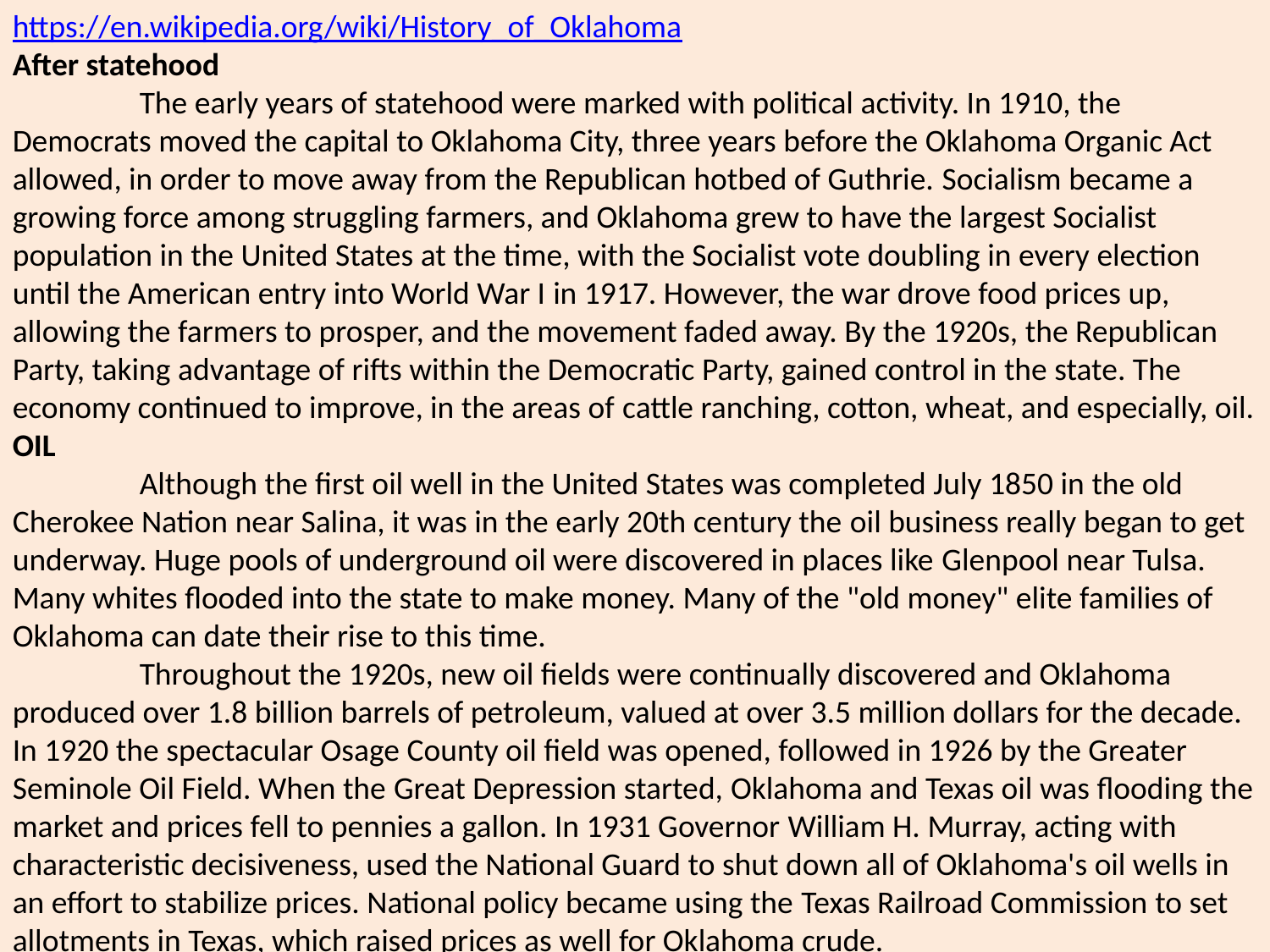

https://en.wikipedia.org/wiki/History_of_Oklahoma
After statehood
	The early years of statehood were marked with political activity. In 1910, the Democrats moved the capital to Oklahoma City, three years before the Oklahoma Organic Act allowed, in order to move away from the Republican hotbed of Guthrie. Socialism became a growing force among struggling farmers, and Oklahoma grew to have the largest Socialist population in the United States at the time, with the Socialist vote doubling in every election until the American entry into World War I in 1917. However, the war drove food prices up, allowing the farmers to prosper, and the movement faded away. By the 1920s, the Republican Party, taking advantage of rifts within the Democratic Party, gained control in the state. The economy continued to improve, in the areas of cattle ranching, cotton, wheat, and especially, oil.
OIL
	Although the first oil well in the United States was completed July 1850 in the old Cherokee Nation near Salina, it was in the early 20th century the oil business really began to get underway. Huge pools of underground oil were discovered in places like Glenpool near Tulsa. Many whites flooded into the state to make money. Many of the "old money" elite families of Oklahoma can date their rise to this time.
	Throughout the 1920s, new oil fields were continually discovered and Oklahoma produced over 1.8 billion barrels of petroleum, valued at over 3.5 million dollars for the decade. In 1920 the spectacular Osage County oil field was opened, followed in 1926 by the Greater Seminole Oil Field. When the Great Depression started, Oklahoma and Texas oil was flooding the market and prices fell to pennies a gallon. In 1931 Governor William H. Murray, acting with characteristic decisiveness, used the National Guard to shut down all of Oklahoma's oil wells in an effort to stabilize prices. National policy became using the Texas Railroad Commission to set allotments in Texas, which raised prices as well for Oklahoma crude.
Prosperous 1920s
The prosperity of the 1920s can be seen in the surviving architecture from the period, such as the Tulsa mansion which was converted into the Philbrook Museum of Art or the art deco architecture of downtown Tulsa.
African Americans
	For Oklahoma, the early quarter of the 20th century was politically turbulent. Many different groups had flooded into the state; "black towns", or towns made of groups of African Americans choosing to live separately from whites, sprouted all over the state, while most of the state abided by the Jim Crow laws within each individual city, racially separating people with a bias against any non-white "race". Greenwood, a neighborhood in Northern Tulsa, was known as Black Wall Street because of the vibrant business, cultural, and religious community there. The area was destroyed in the 1921 Tulsa race riot, one of the United States' deadliest race riots.
While many all-black towns sprang up in the early days of Oklahoma, many have disappeared.
 CONTINUED ON-LINE. . .